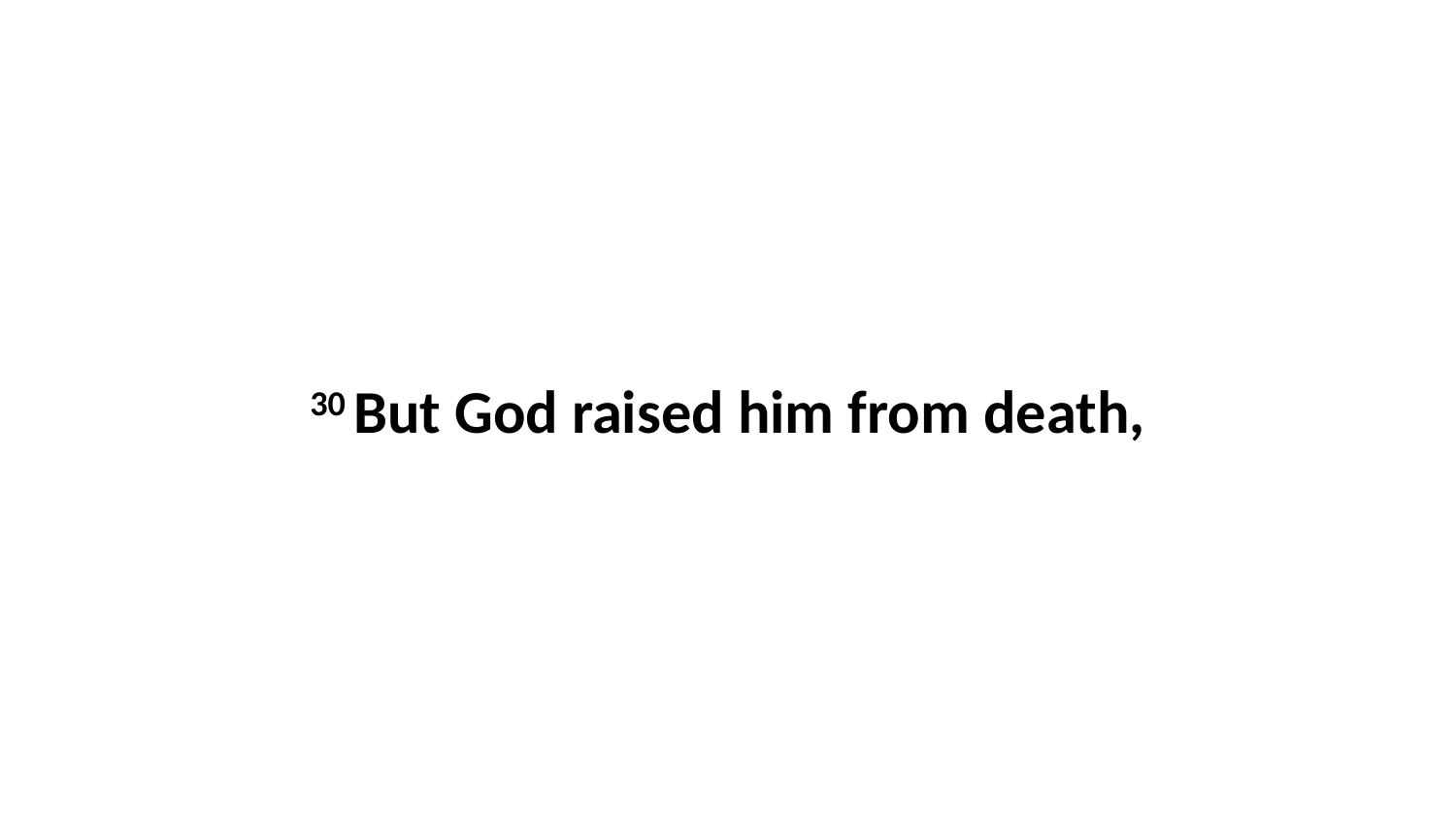

30 But God raised him from death,